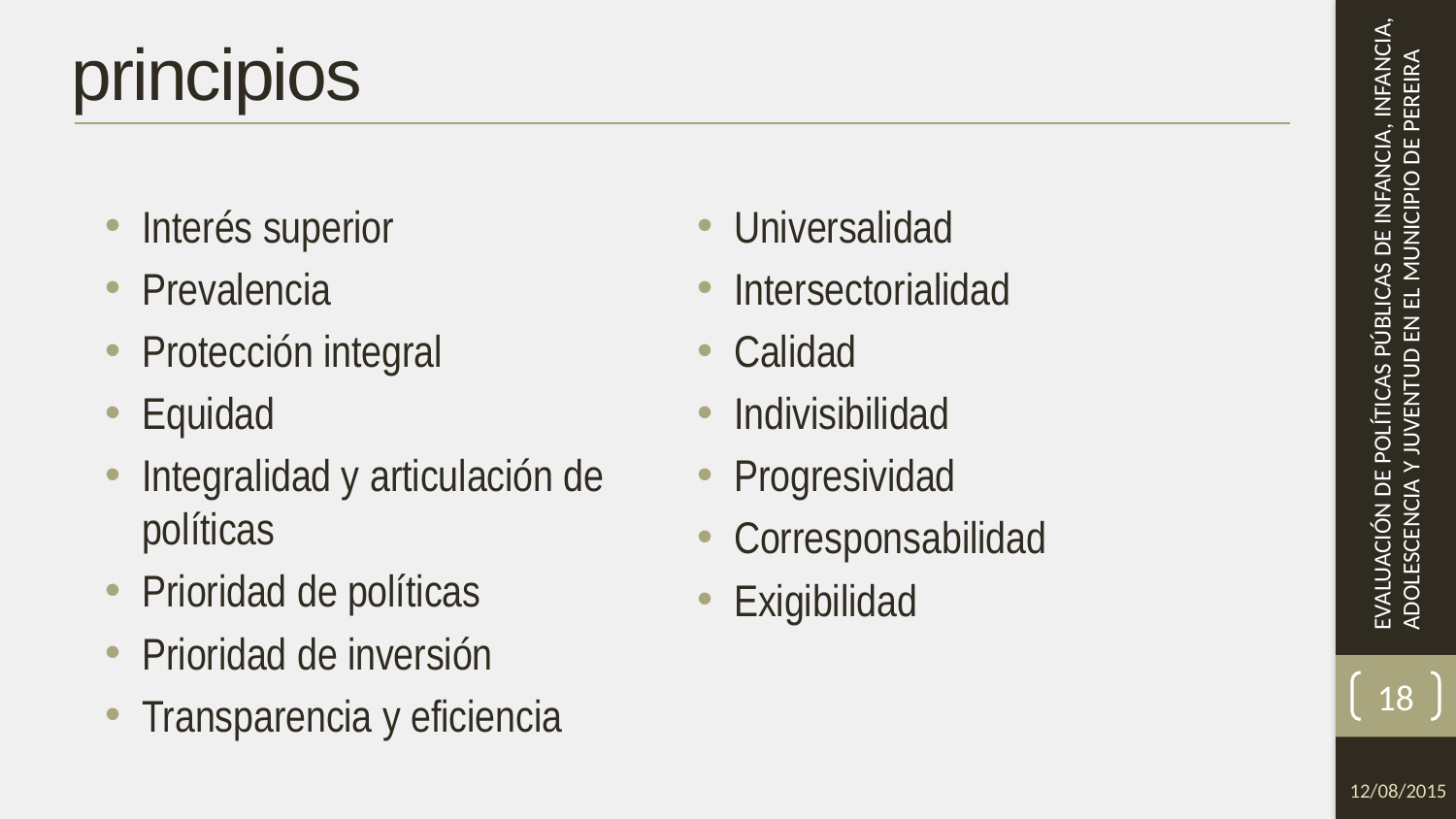

# principios
Interés superior
Prevalencia
Protección integral
Equidad
Integralidad y articulación de políticas
Prioridad de políticas
Prioridad de inversión
Transparencia y eficiencia
Universalidad
Intersectorialidad
Calidad
Indivisibilidad
Progresividad
Corresponsabilidad
Exigibilidad
18
12/08/2015